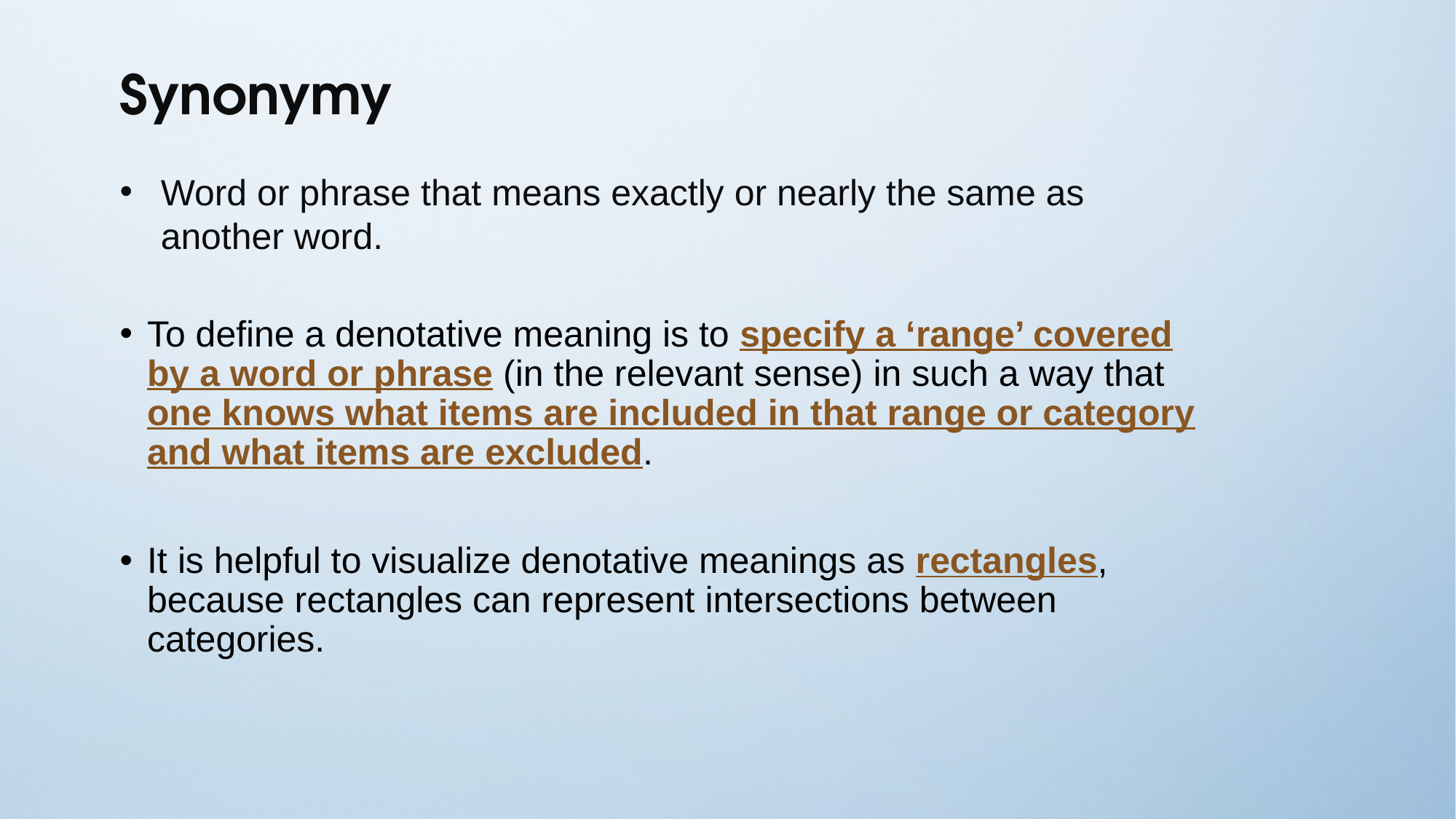

Synonymy
Word or phrase that means exactly or nearly the same as another word.

To define a denotative meaning is to specify a ‘range’ covered by a word or phrase (in the relevant sense) in such a way that one knows what items are included in that range or category and what items are excluded.

It is helpful to visualize denotative meanings as rectangles, because rectangles can represent intersections between categories.